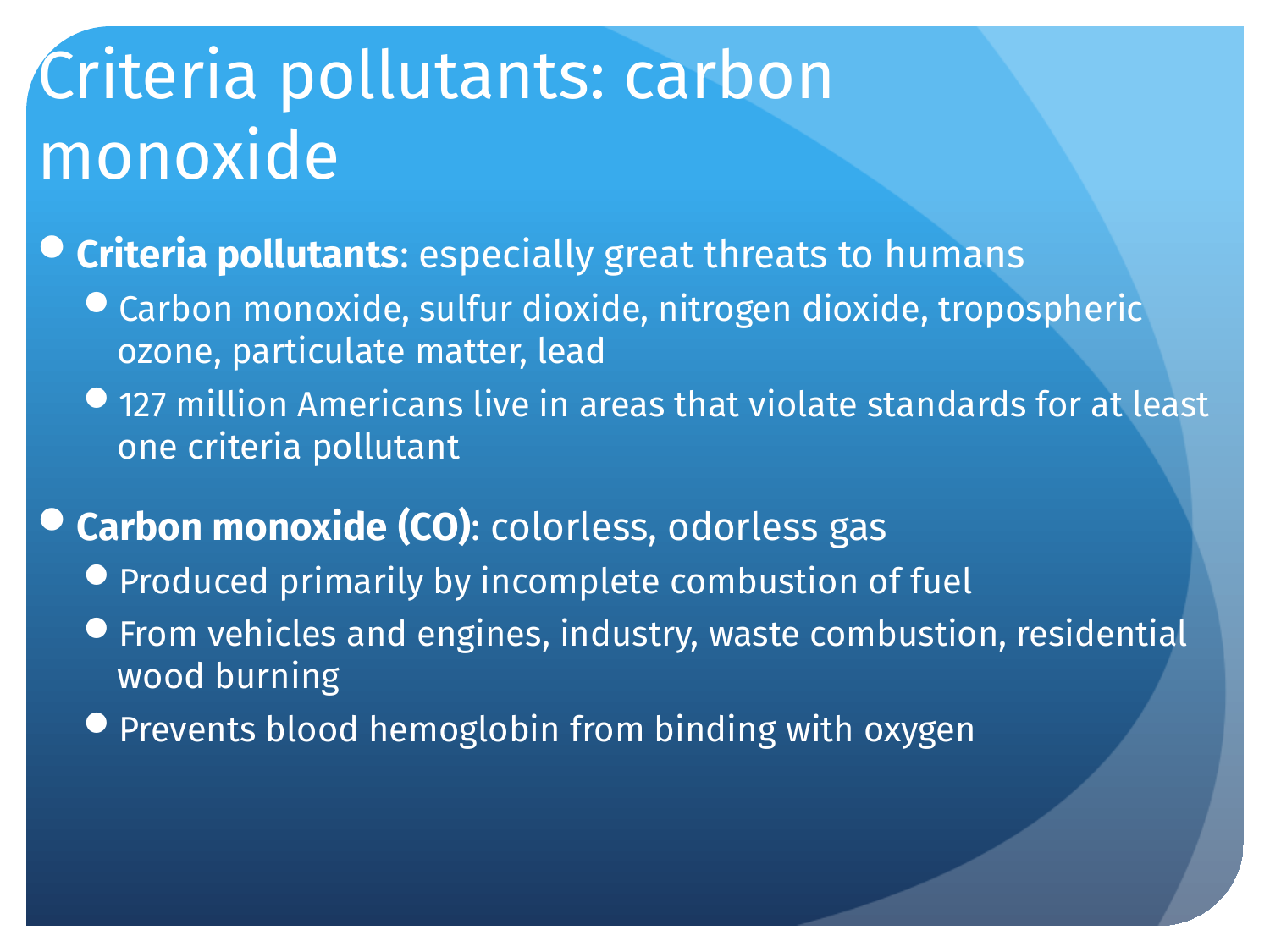

Criteria pollutants: carbon monoxide
Criteria pollutants: especially great threats to humans
Carbon monoxide, sulfur dioxide, nitrogen dioxide, tropospheric ozone, particulate matter, lead
127 million Americans live in areas that violate standards for at least one criteria pollutant
Carbon monoxide (CO): colorless, odorless gas
Produced primarily by incomplete combustion of fuel
From vehicles and engines, industry, waste combustion, residential wood burning
Prevents blood hemoglobin from binding with oxygen